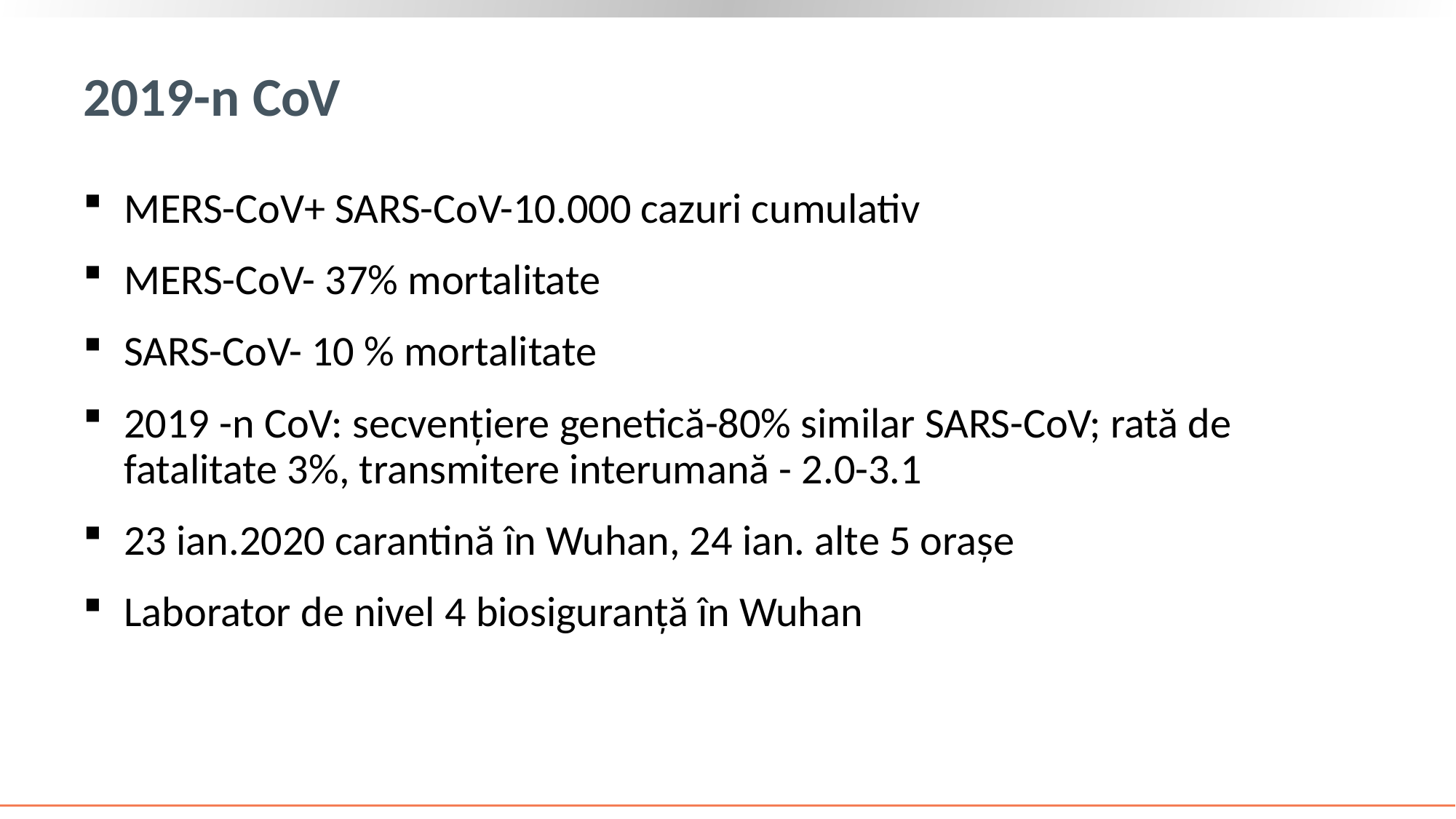

# 2019-n CoV
MERS-CoV+ SARS-CoV-10.000 cazuri cumulativ
MERS-CoV- 37% mortalitate
SARS-CoV- 10 % mortalitate
2019 -n CoV: secvențiere genetică-80% similar SARS-CoV; rată de fatalitate 3%, transmitere interumană - 2.0-3.1
23 ian.2020 carantină în Wuhan, 24 ian. alte 5 orașe
Laborator de nivel 4 biosiguranță în Wuhan